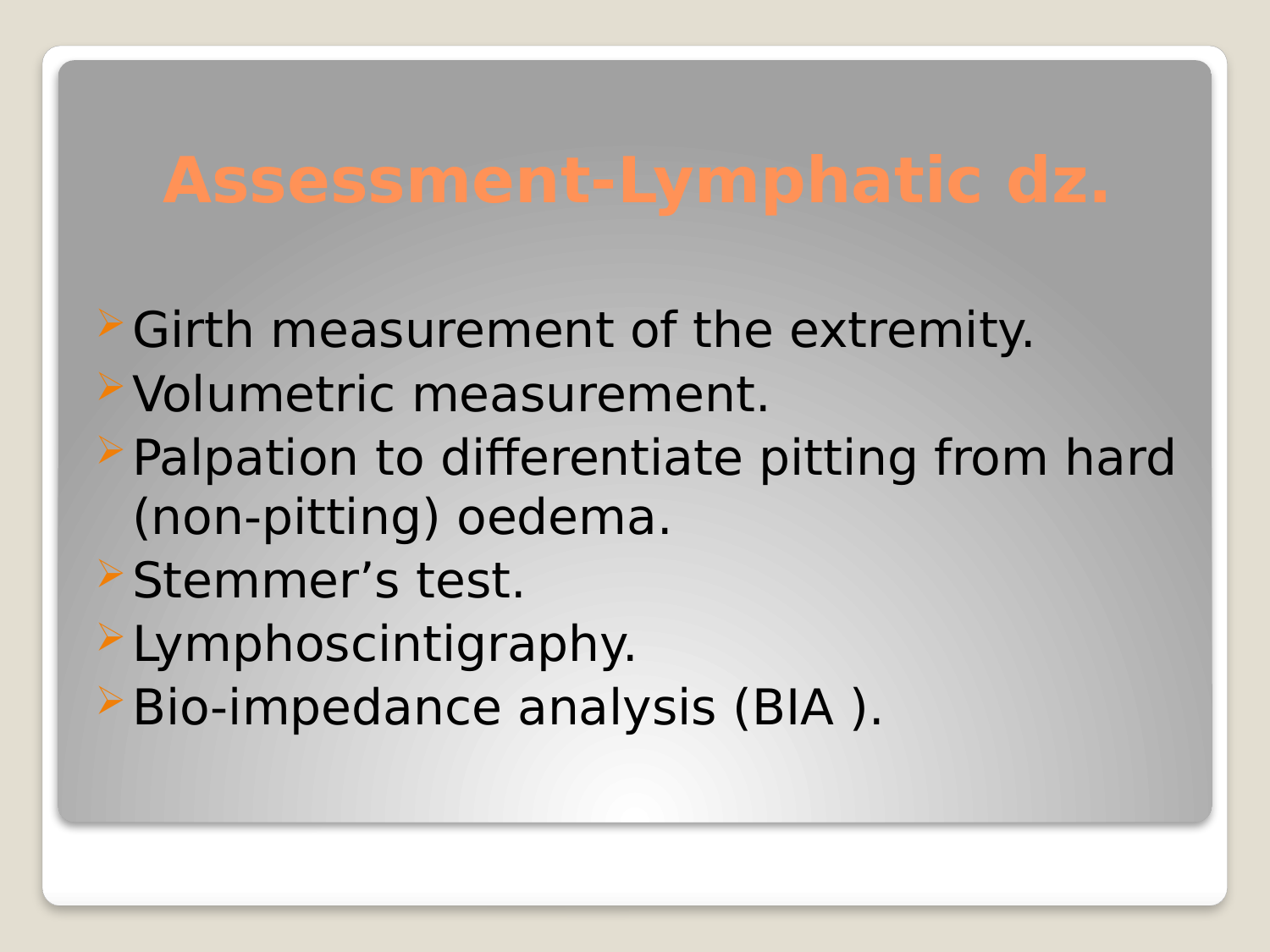

# Assessment-Lymphatic dz.
Girth measurement of the extremity.
Volumetric measurement.
Palpation to differentiate pitting from hard (non-pitting) oedema.
Stemmer’s test.
Lymphoscintigraphy.
Bio-impedance analysis (BIA ).